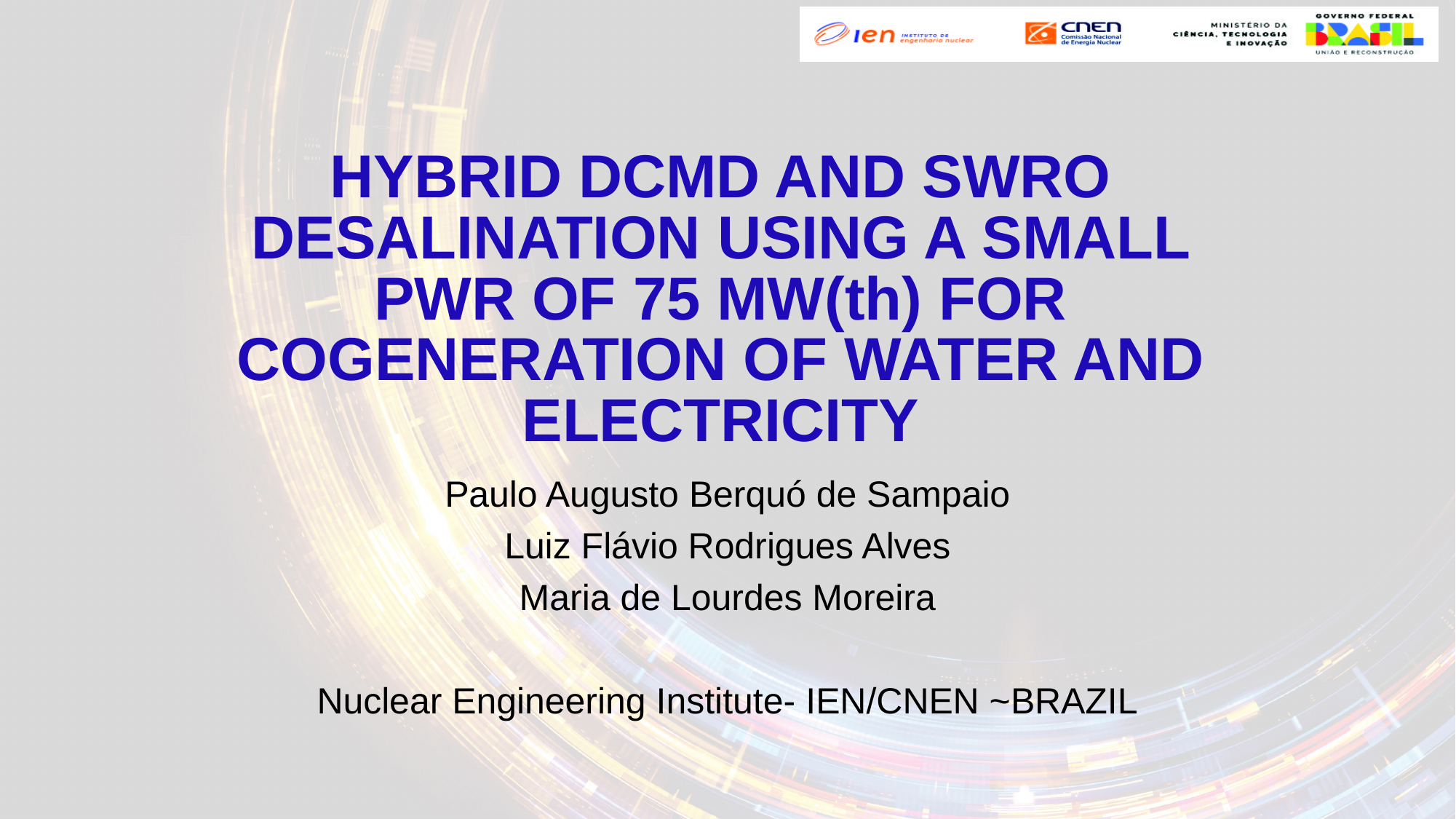

# HYBRID DCMD AND SWRO DESALINATION USING A SMALL PWR OF 75 MW(th) FOR COGENERATION OF WATER AND ELECTRICITY
Paulo Augusto Berquó de Sampaio
Luiz Flávio Rodrigues Alves
Maria de Lourdes Moreira

Nuclear Engineering Institute- IEN/CNEN ~BRAZIL